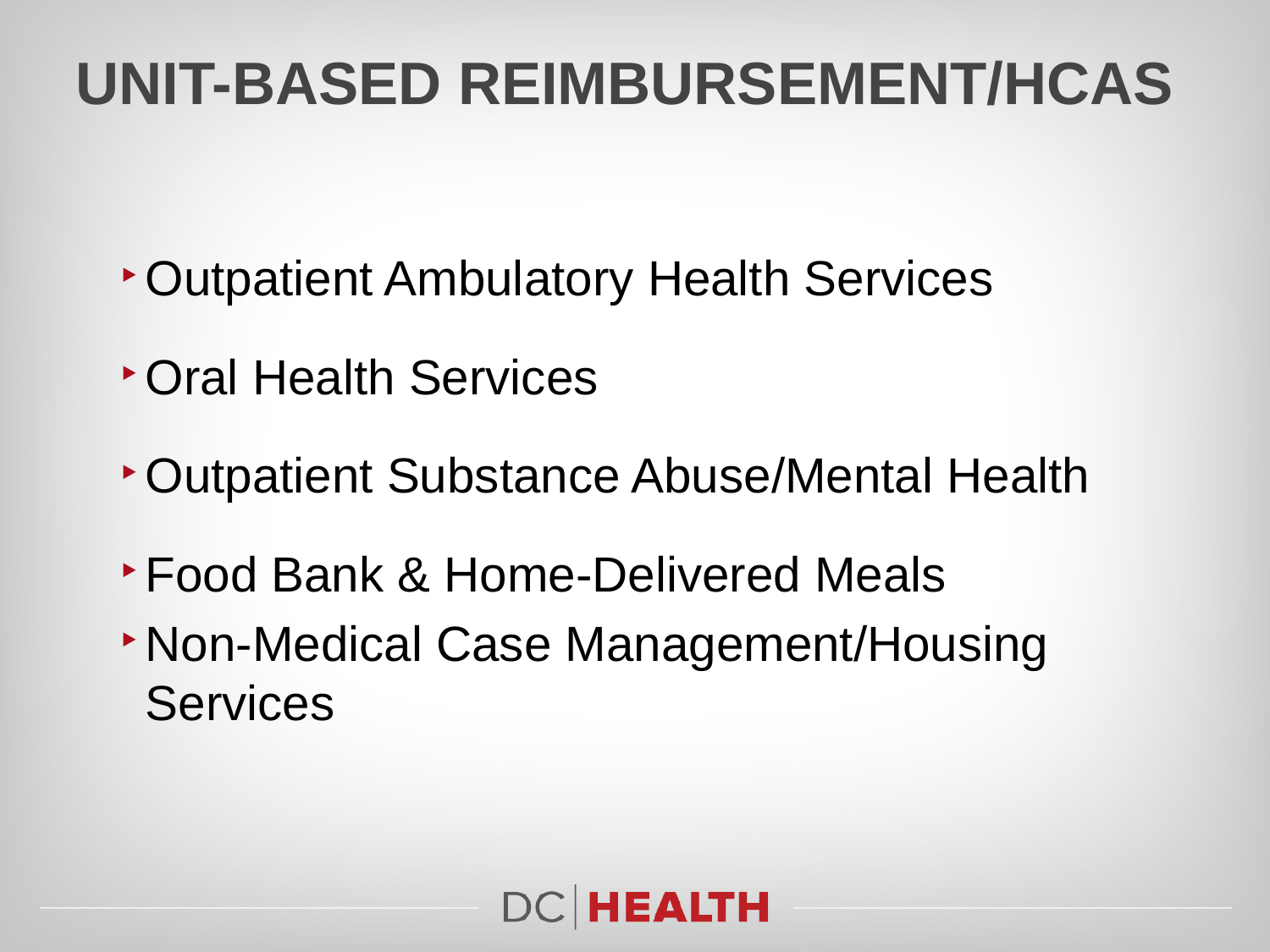

# Unit-Based Reimbursement/HCAs
Outpatient Ambulatory Health Services
Oral Health Services
Outpatient Substance Abuse/Mental Health
Food Bank & Home-Delivered Meals
Non-Medical Case Management/Housing Services